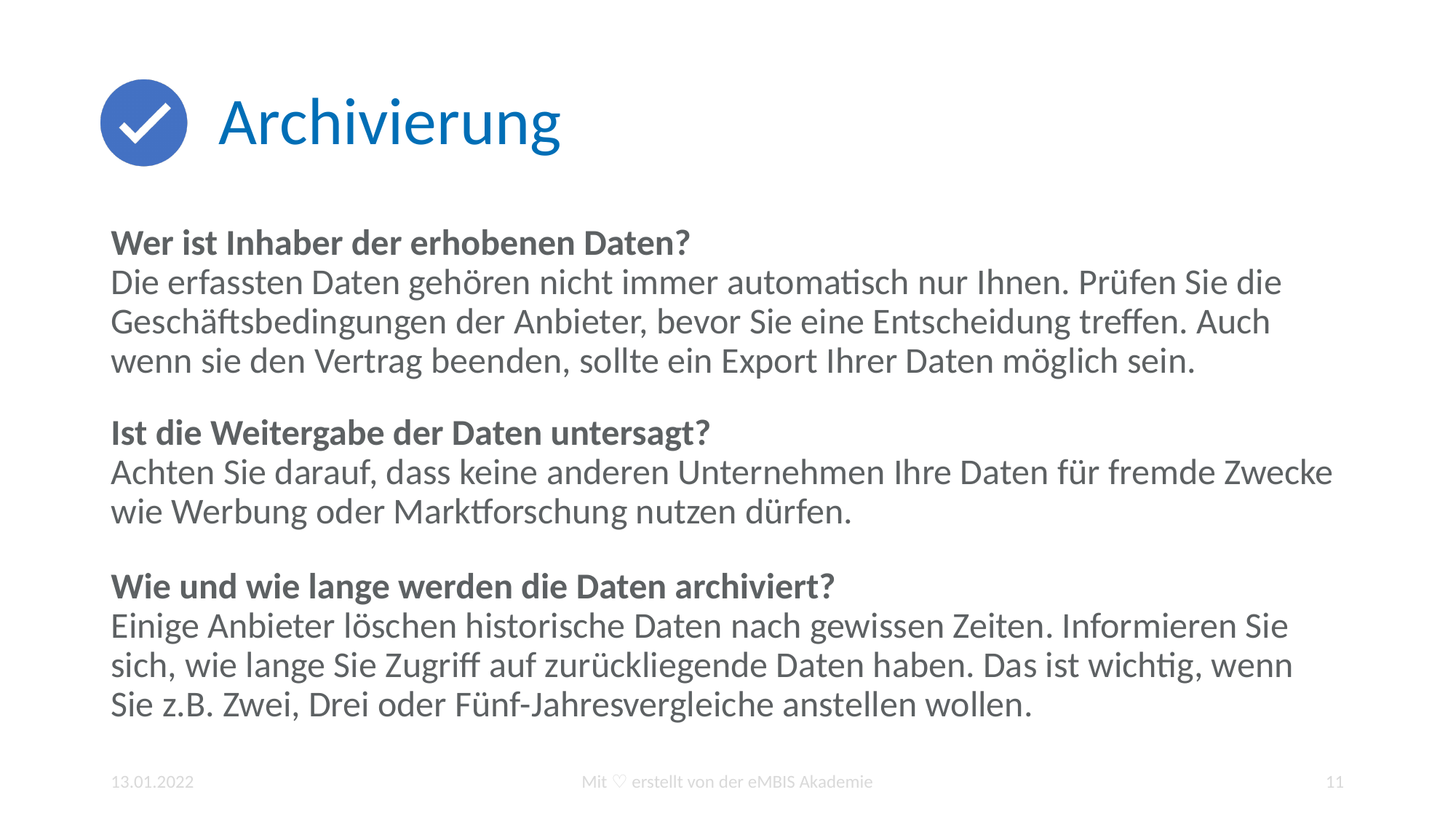

# Archivierung
Wer ist Inhaber der erhobenen Daten?
Die erfassten Daten gehören nicht immer automatisch nur Ihnen. Prüfen Sie die Geschäftsbedingungen der Anbieter, bevor Sie eine Entscheidung treffen. Auch wenn sie den Vertrag beenden, sollte ein Export Ihrer Daten möglich sein.
Ist die Weitergabe der Daten untersagt?
Achten Sie darauf, dass keine anderen Unternehmen Ihre Daten für fremde Zwecke wie Werbung oder Marktforschung nutzen dürfen.
Wie und wie lange werden die Daten archiviert?
Einige Anbieter löschen historische Daten nach gewissen Zeiten. Informieren Sie sich, wie lange Sie Zugriff auf zurückliegende Daten haben. Das ist wichtig, wenn Sie z.B. Zwei, Drei oder Fünf-Jahresvergleiche anstellen wollen.
13.01.2022
Mit ♡ erstellt von der eMBIS Akademie
11